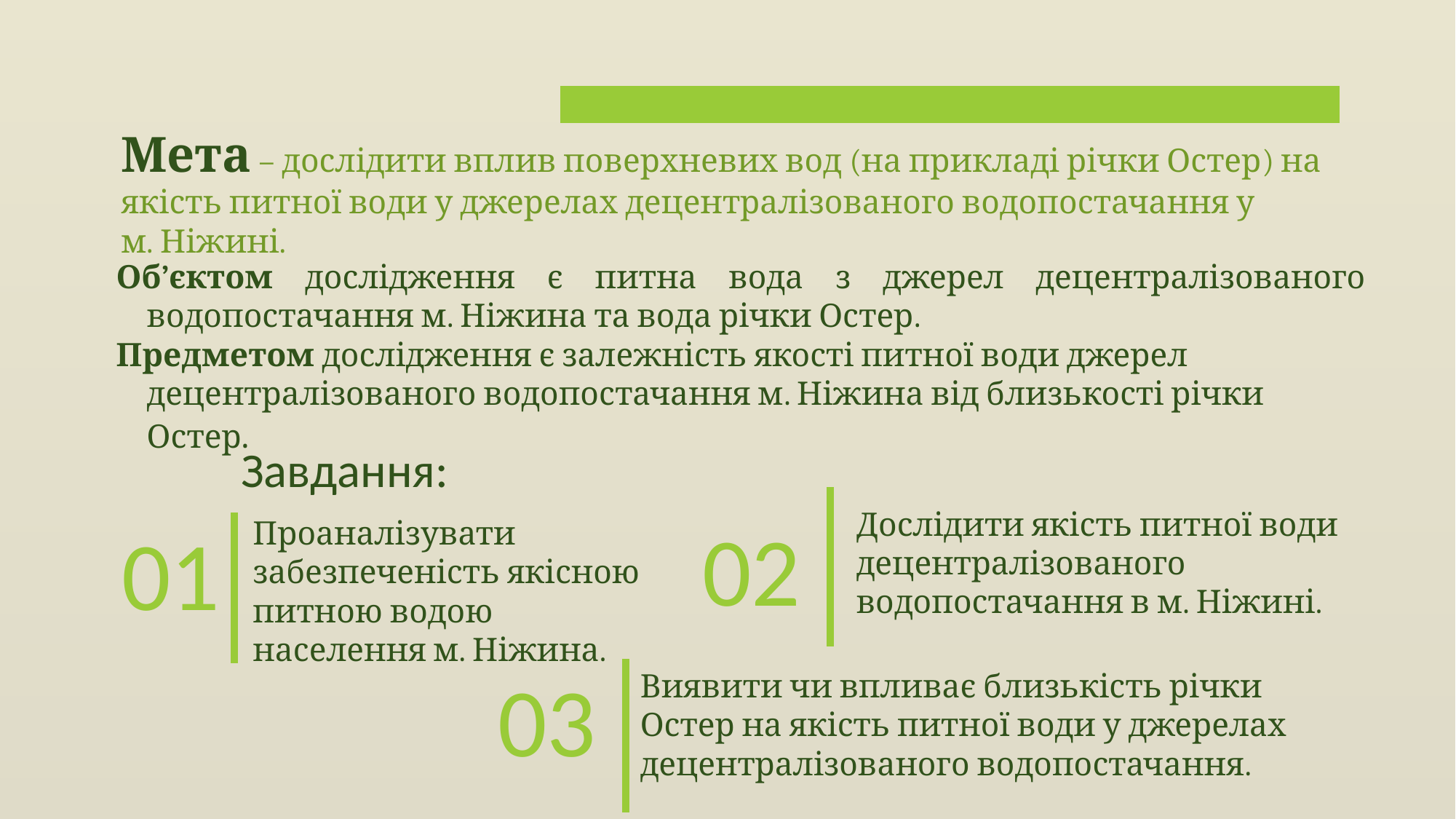

Мета – дослідити вплив поверхневих вод (на прикладі річки Остер) на якість питної води у джерелах децентралізованого водопостачання у м. Ніжині.
Об’єктом дослідження є питна вода з джерел децентралізованого водопостачання м. Ніжина та вода річки Остер.
Предметом дослідження є залежність якості питної води джерел децентралізованого водопостачання м. Ніжина від близькості річки Остер.

# Завдання:

Дослідити якість питної води децентралізованого водопостачання в м. Ніжині.
Проаналізувати забезпеченість якісною питною водою населення м. Ніжина.
02
01

03

Виявити чи впливає близькість річки Остер на якість питної води у джерелах децентралізованого водопостачання.